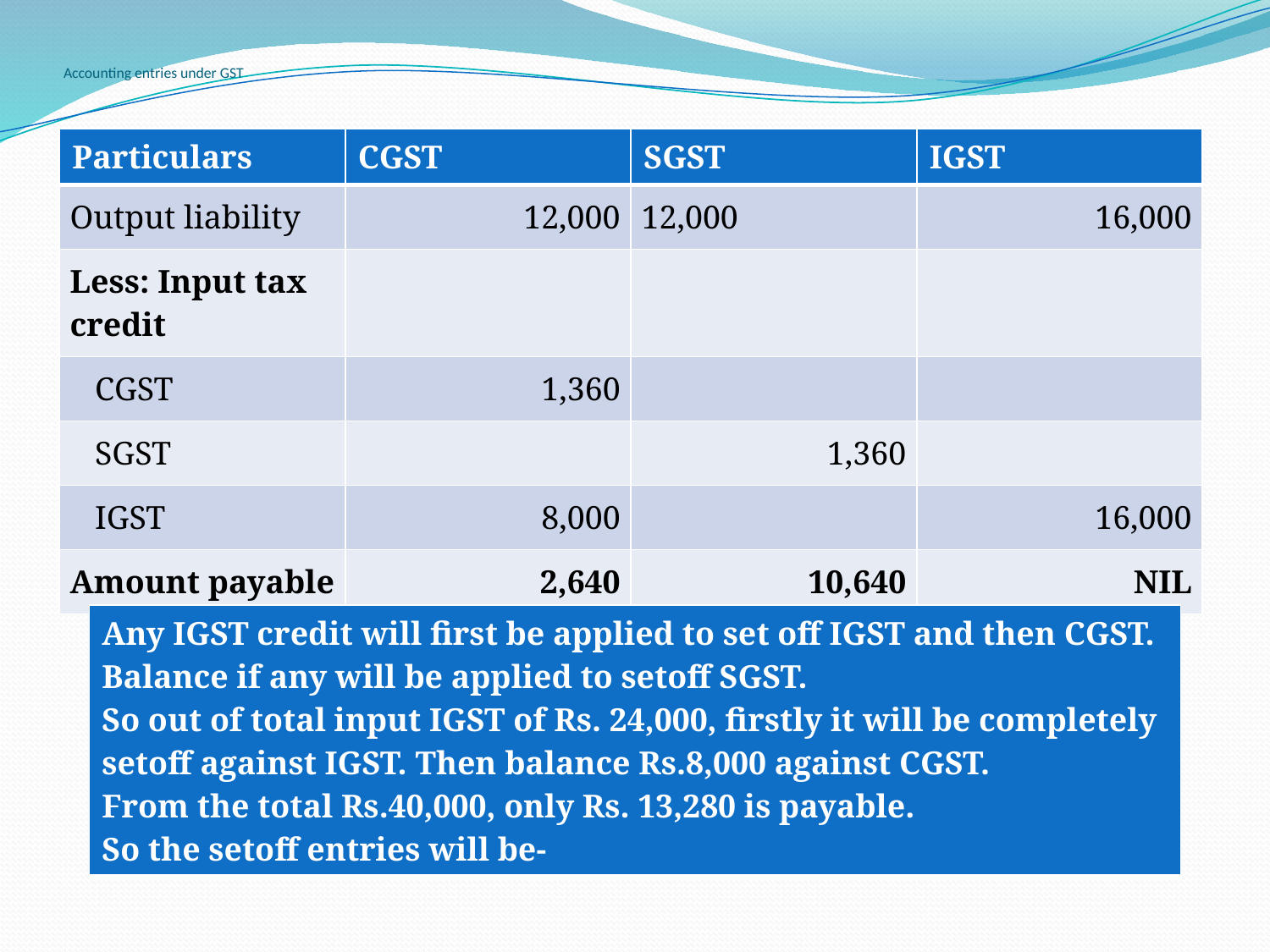

# Accounting entries under GST
| Particulars | CGST | SGST | IGST |
| --- | --- | --- | --- |
| Output liability | 12,000 | 12,000 | 16,000 |
| Less: Input tax credit |  |  |  |
| CGST | 1,360 |  |  |
| SGST |  | 1,360 |  |
| IGST | 8,000 |  | 16,000 |
| Amount payable | 2,640 | 10,640 | NIL |
| Any IGST credit will first be applied to set off IGST and then CGST. Balance if any will be applied to setoff SGST. So out of total input IGST of Rs. 24,000, firstly it will be completely setoff against IGST. Then balance Rs.8,000 against CGST. From the total Rs.40,000, only Rs. 13,280 is payable. So the setoff entries will be- |
| --- |